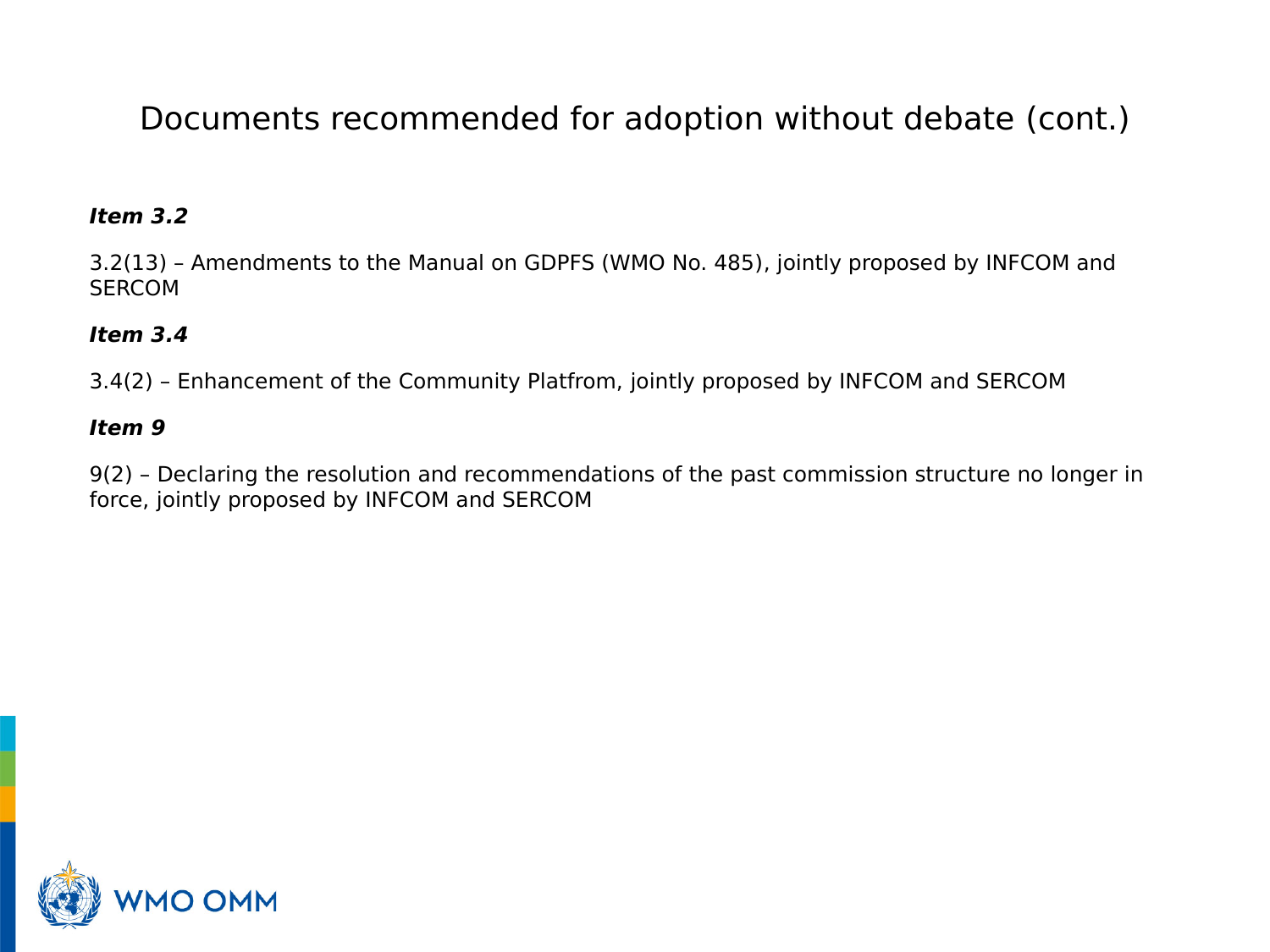

# Documents recommended for adoption without debate (cont.)
Item 3.2
3.2(13) – Amendments to the Manual on GDPFS (WMO No. 485), jointly proposed by INFCOM and SERCOM
Item 3.4
3.4(2) – Enhancement of the Community Platfrom, jointly proposed by INFCOM and SERCOM
Item 9
9(2) – Declaring the resolution and recommendations of the past commission structure no longer in force, jointly proposed by INFCOM and SERCOM